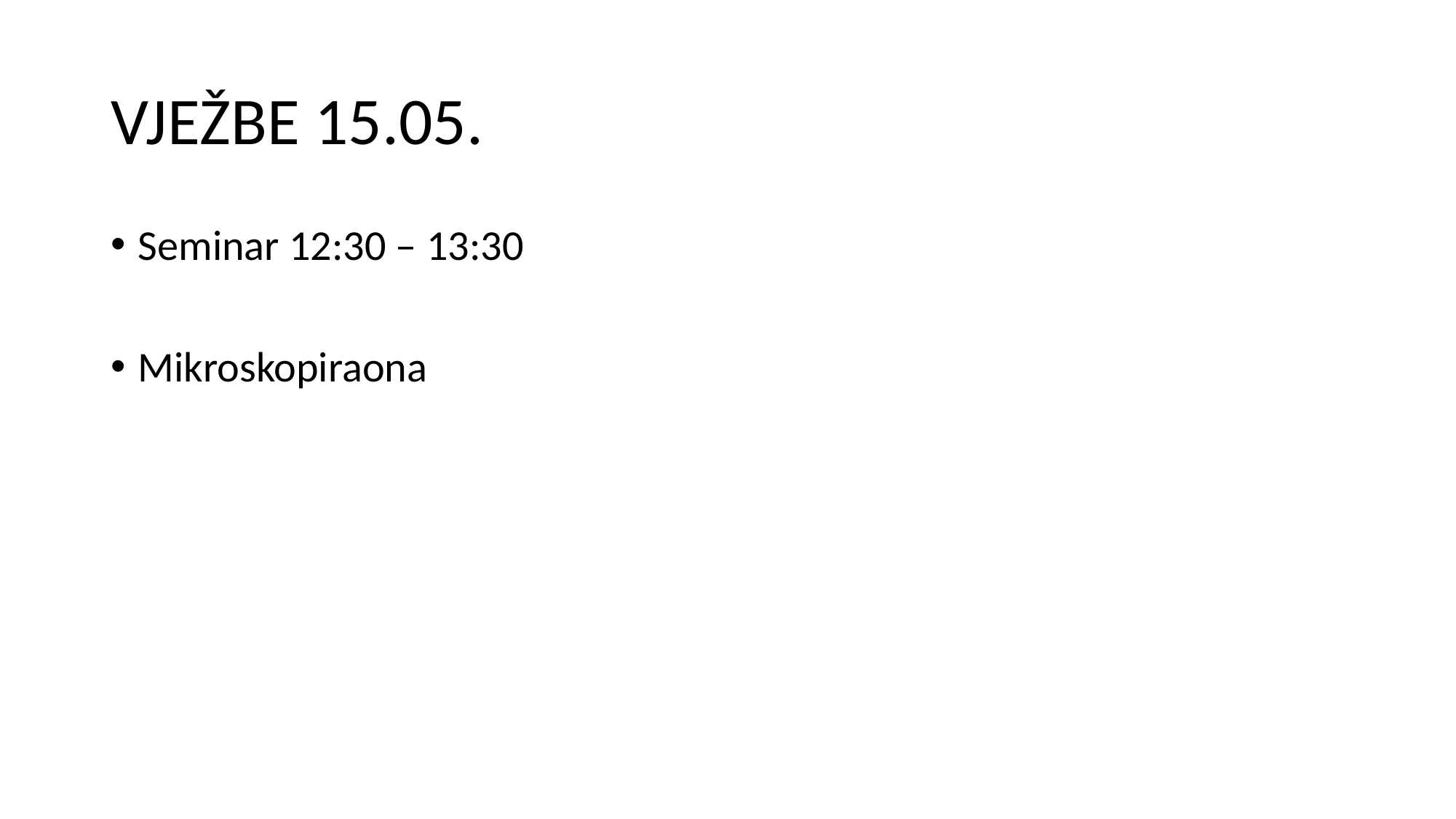

# VJEŽBE 15.05.
Seminar 12:30 – 13:30

Mikroskopiraona